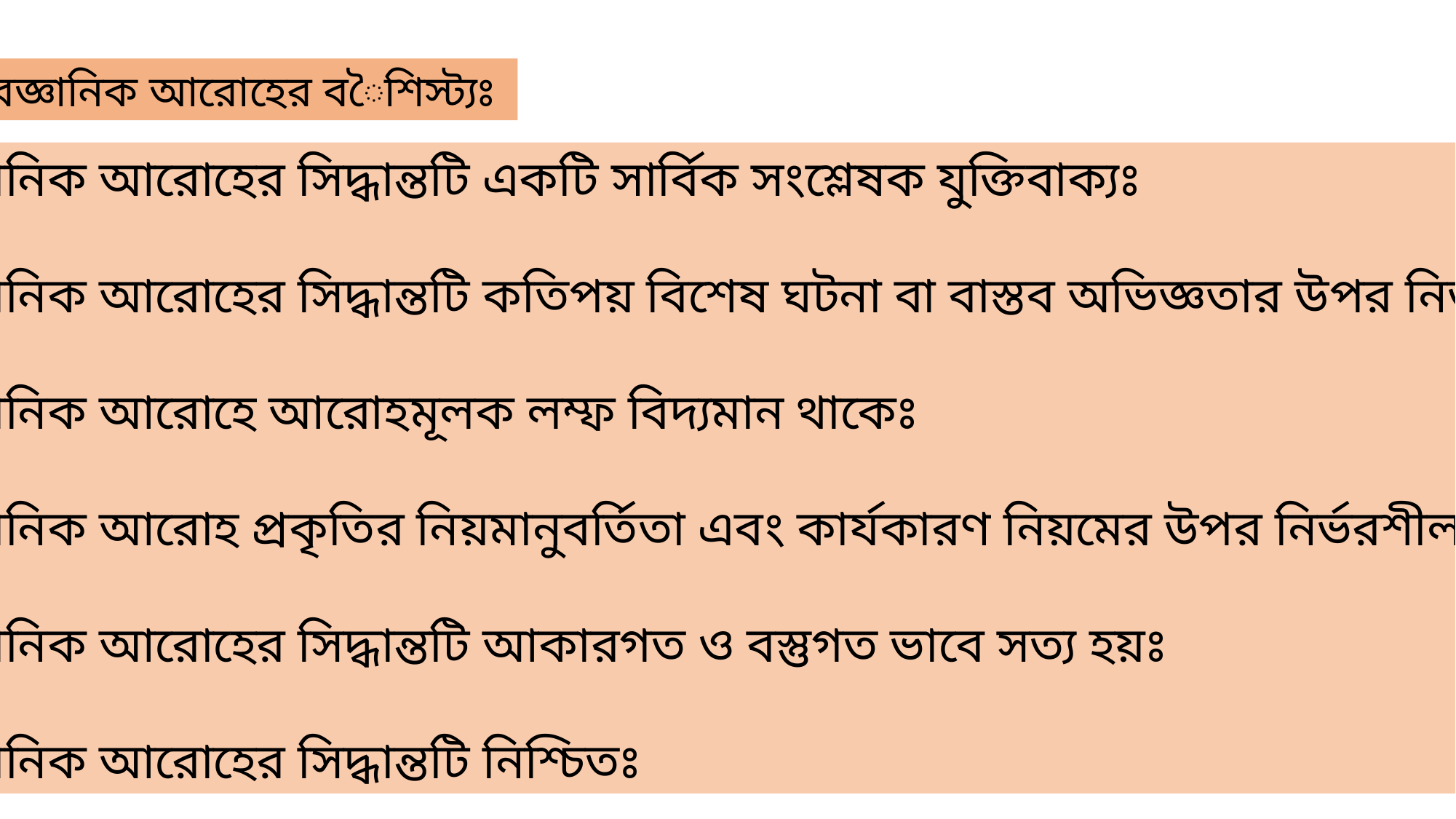

বৈজ্ঞানিক আরোহের বৈশিস্ট্যঃ
১। বৈজ্ঞানিক আরোহের সিদ্ধান্তটি একটি সার্বিক সংশ্লেষক যুক্তিবাক্যঃ

২। বৈজ্ঞানিক আরোহের সিদ্ধান্তটি কতিপয় বিশেষ ঘটনা বা বাস্তব অভিজ্ঞতার উপর নির্ভরশীলঃ

৩। বৈজ্ঞানিক আরোহে আরোহমূলক লম্ফ বিদ্যমান থাকেঃ

৪। বৈজ্ঞানিক আরোহ প্রকৃতির নিয়মানুবর্তিতা এবং কার্যকারণ নিয়মের উপর নির্ভরশীলঃ

৫। বৈজ্ঞানিক আরোহের সিদ্ধান্তটি আকারগত ও বস্তুগত ভাবে সত্য হয়ঃ

৬। বৈজ্ঞানিক আরোহের সিদ্ধান্তটি নিশ্চিতঃ